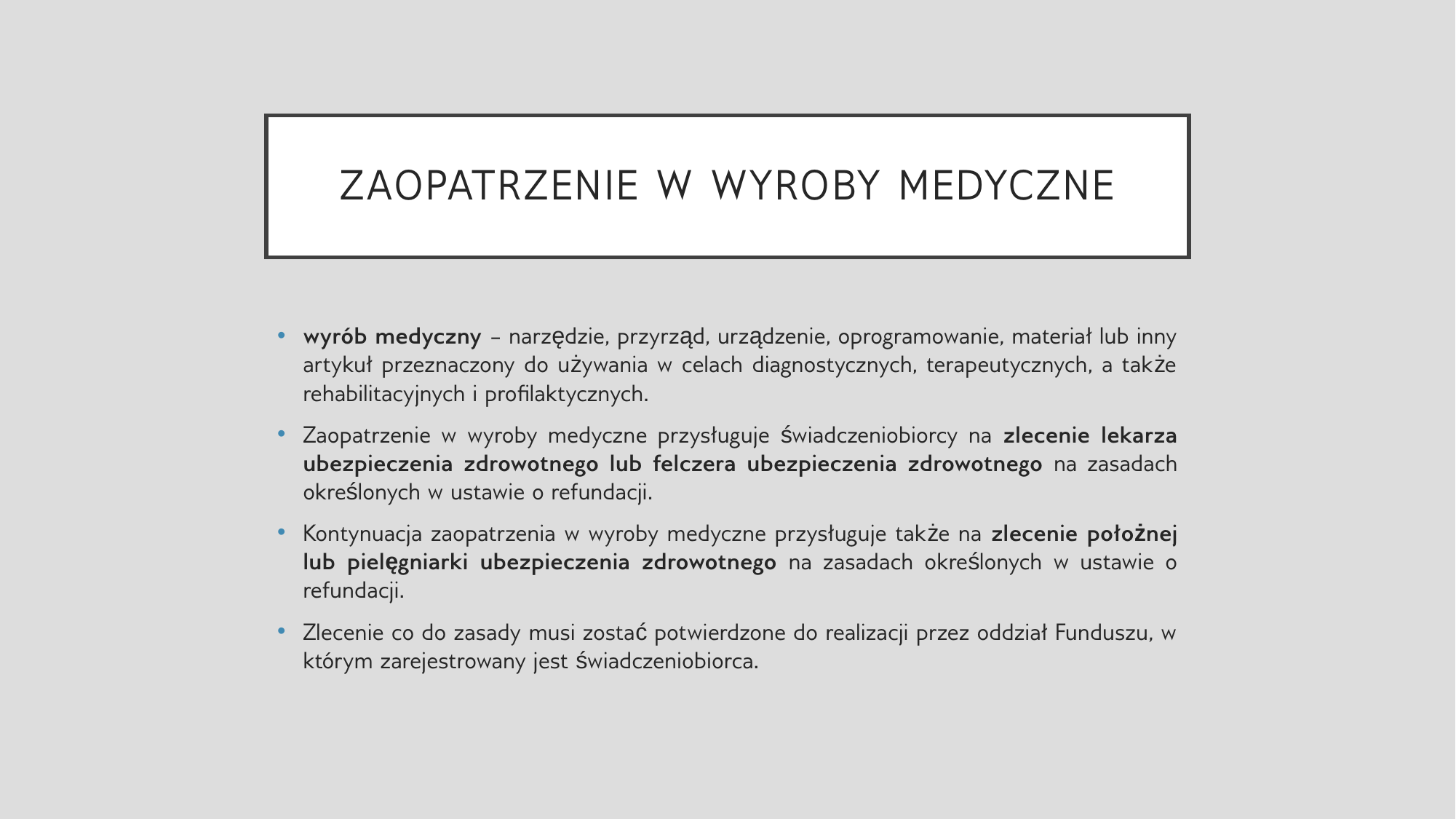

# Zaopatrzenie w wyroby medyczne
wyrób medyczny – narzędzie, przyrząd, urządzenie, oprogramowanie, materiał lub inny artykuł przeznaczony do używania w celach diagnostycznych, terapeutycznych, a także rehabilitacyjnych i profilaktycznych.
Zaopatrzenie w wyroby medyczne przysługuje świadczeniobiorcy na zlecenie lekarza ubezpieczenia zdrowotnego lub felczera ubezpieczenia zdrowotnego na zasadach określonych w ustawie o refundacji.
Kontynuacja zaopatrzenia w wyroby medyczne przysługuje także na zlecenie położnej lub pielęgniarki ubezpieczenia zdrowotnego na zasadach określonych w ustawie o refundacji.
Zlecenie co do zasady musi zostać potwierdzone do realizacji przez oddział Funduszu, w którym zarejestrowany jest świadczeniobiorca.